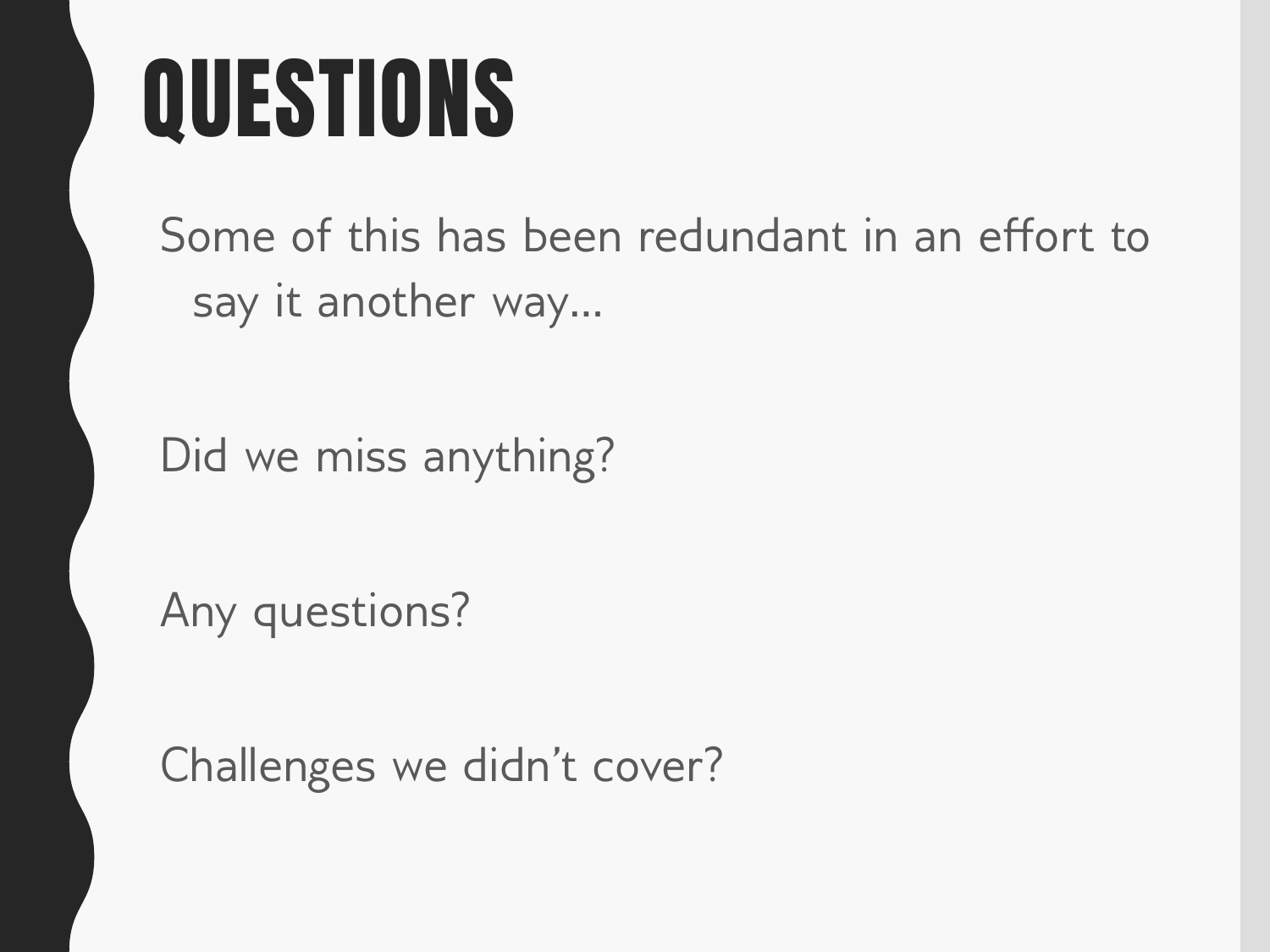

# Questions
Some of this has been redundant in an effort to say it another way…

Did we miss anything?

Any questions?

Challenges we didn’t cover?